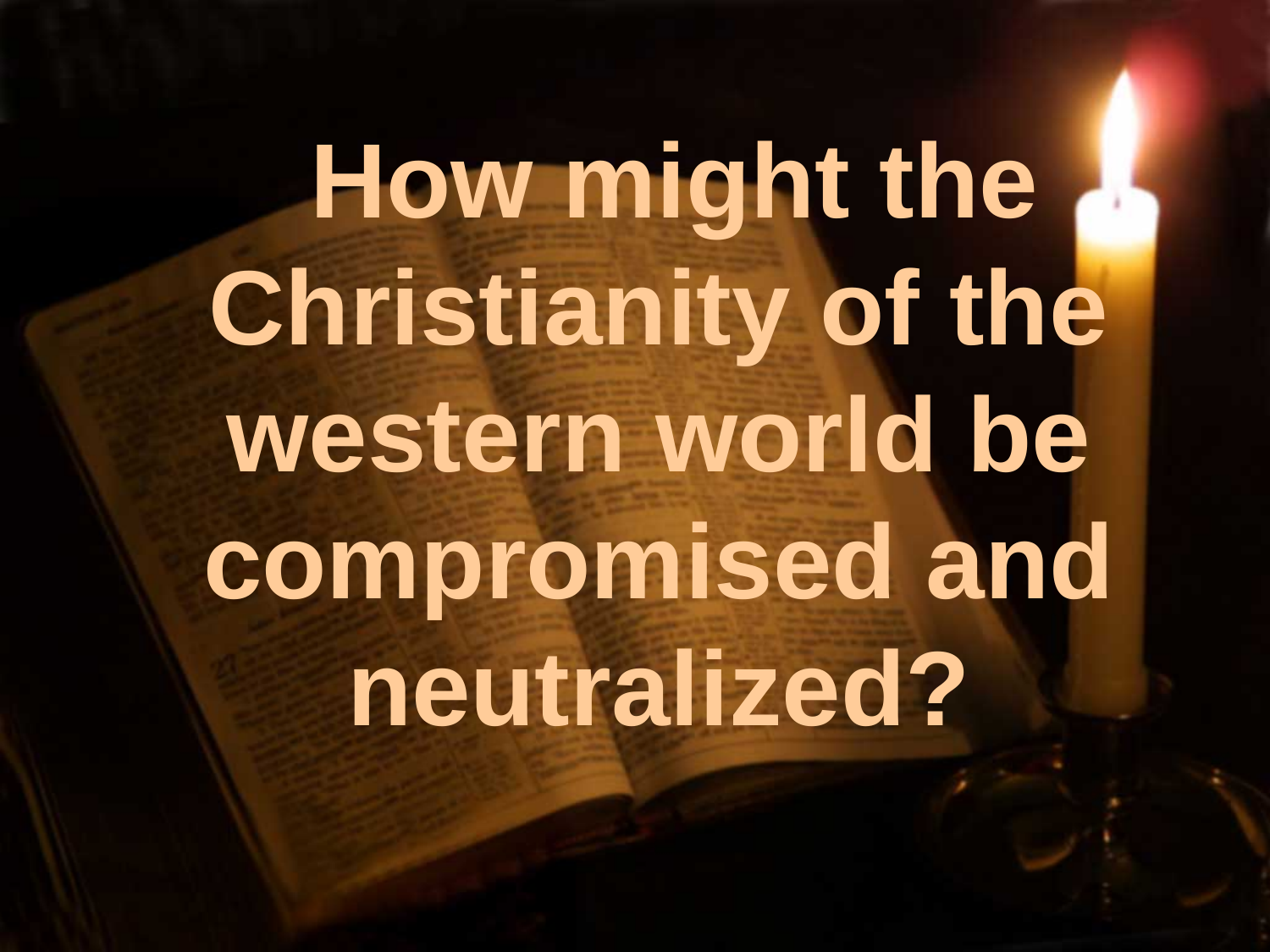

How might the Christianity of the western world be compromised and neutralized?